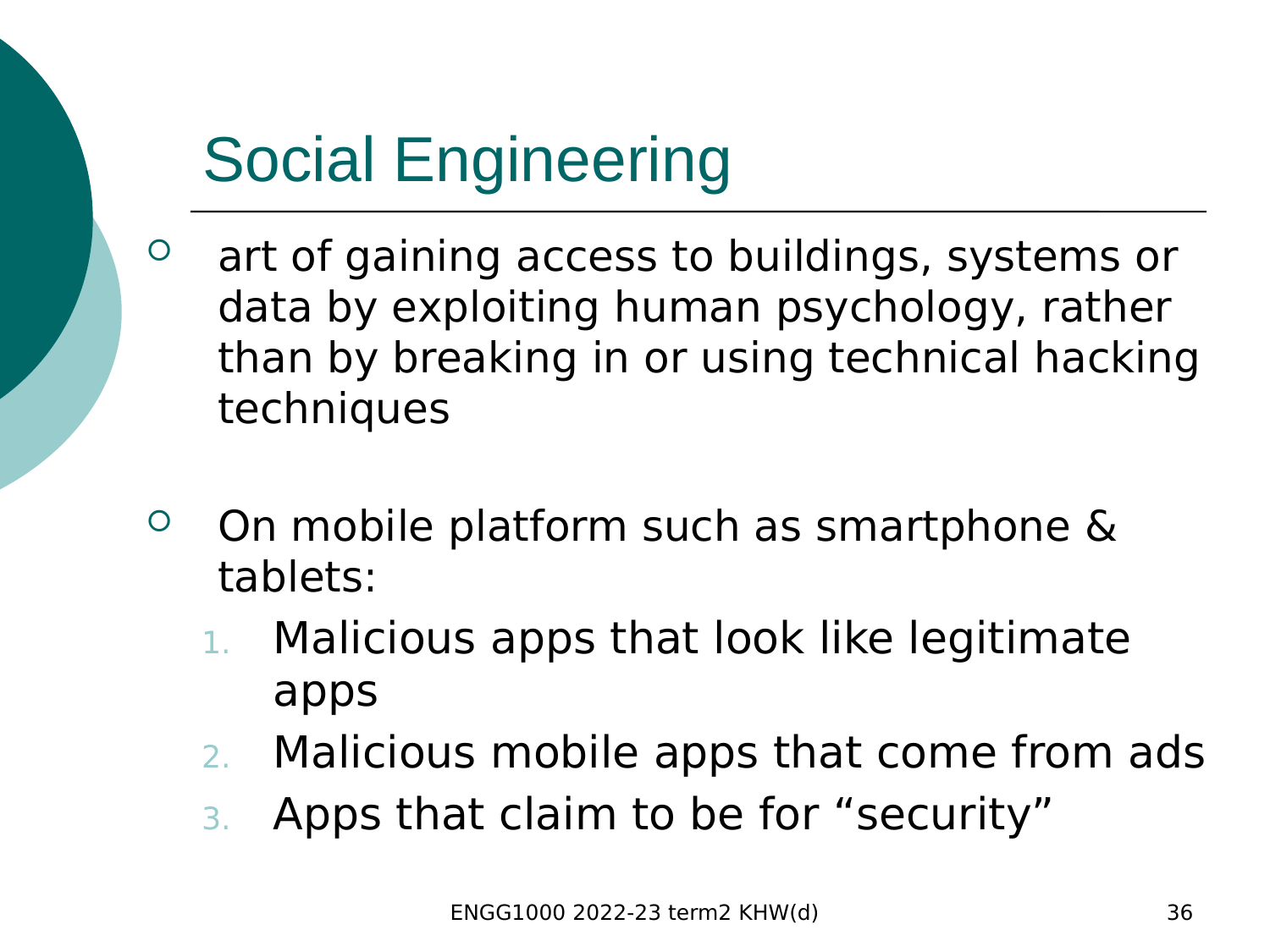

# Social Engineering
art of gaining access to buildings, systems or data by exploiting human psychology, rather than by breaking in or using technical hacking techniques

On mobile platform such as smartphone & tablets:
Malicious apps that look like legitimate apps
Malicious mobile apps that come from ads
Apps that claim to be for “security”
ENGG1000 2022-23 term2 KHW(d)
36